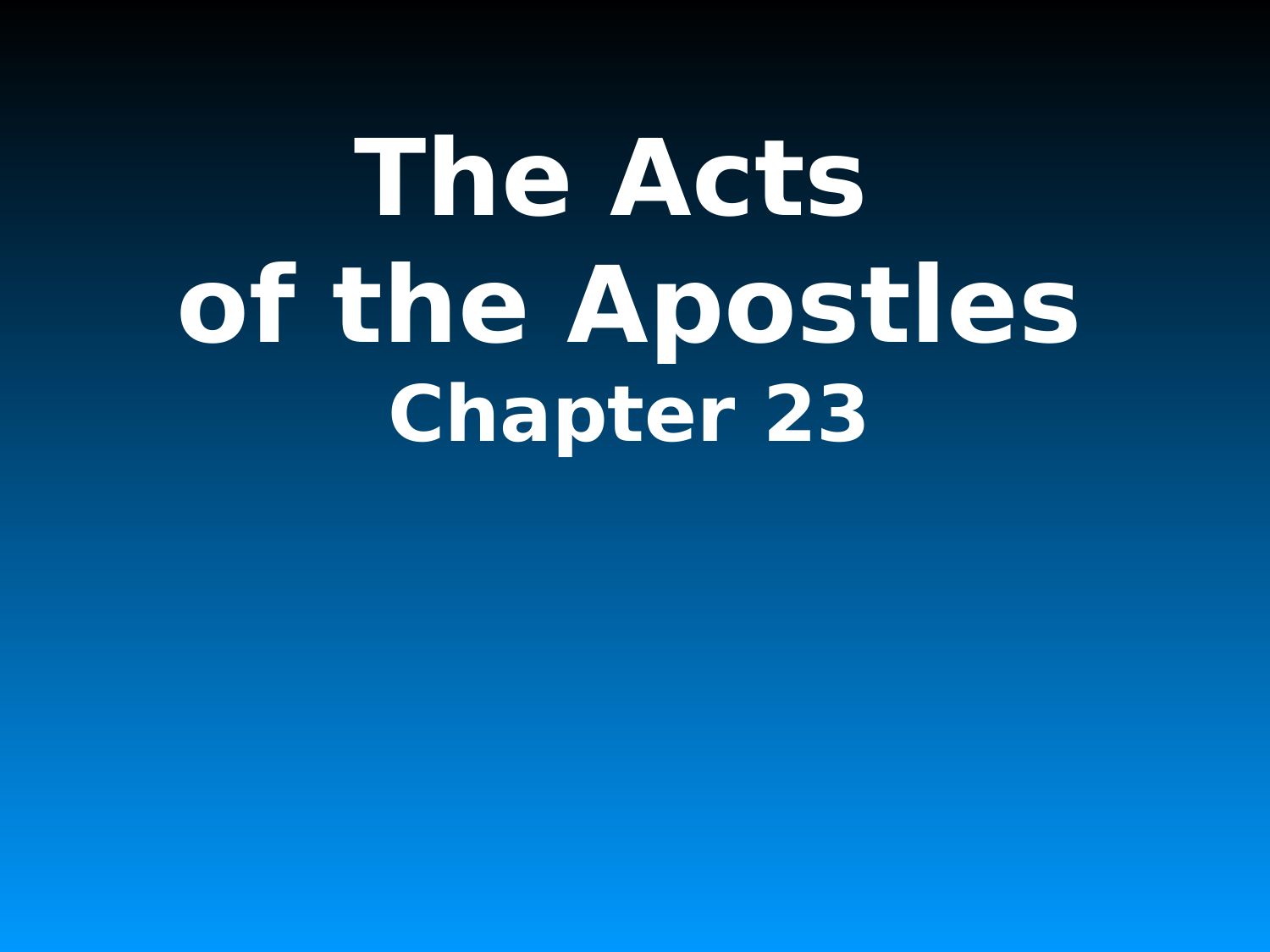

The Acts
of the Apostles
Chapter 23